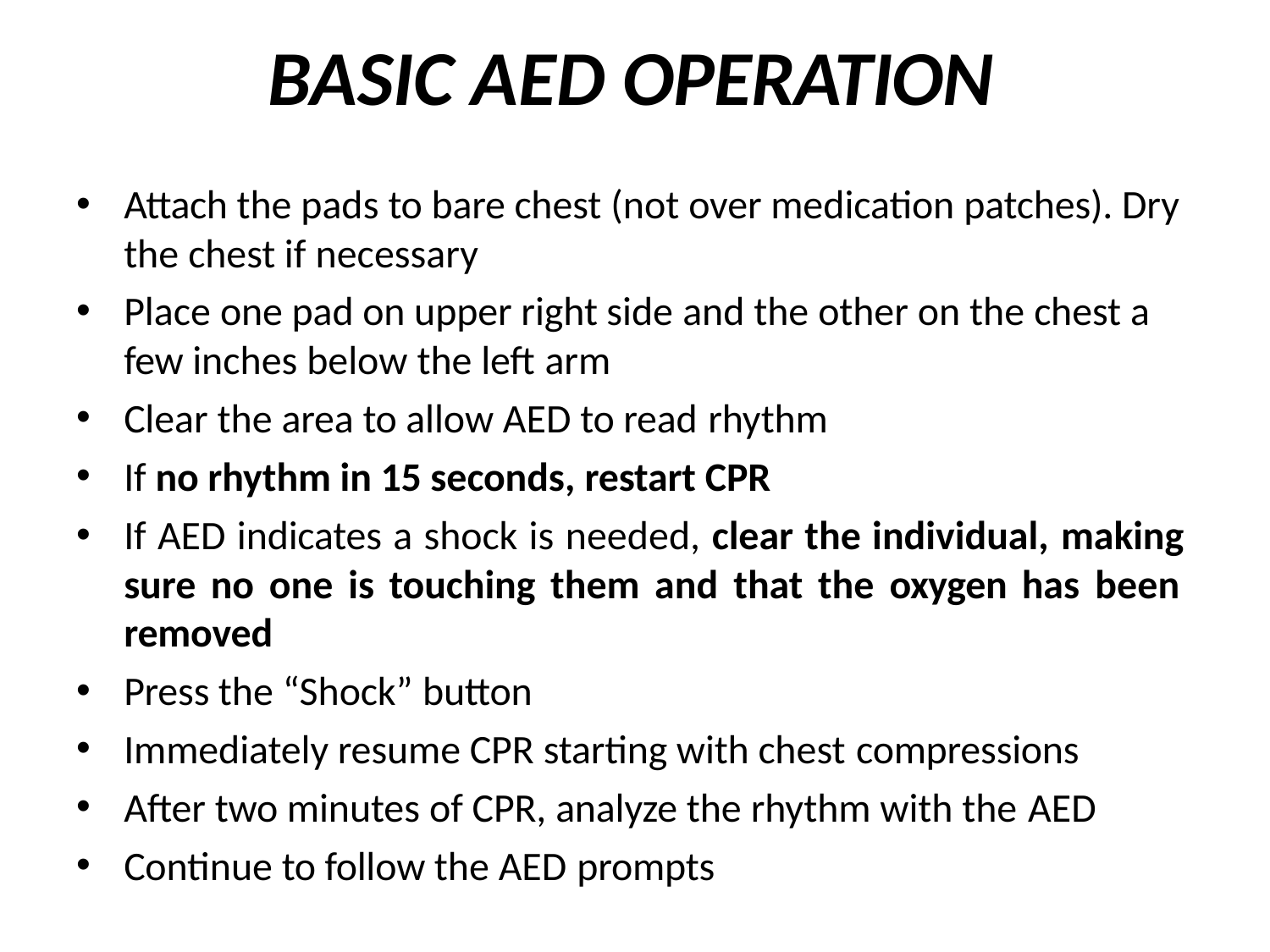

# BASIC AED OPERATION
Attach the pads to bare chest (not over medication patches). Dry  the chest if necessary
Place one pad on upper right side and the other on the chest a  few inches below the left arm
Clear the area to allow AED to read rhythm
If no rhythm in 15 seconds, restart CPR
If AED indicates a shock is needed, clear the individual, making  sure no one is touching them and that the oxygen has been  removed
Press the “Shock” button
Immediately resume CPR starting with chest compressions
After two minutes of CPR, analyze the rhythm with the AED
Continue to follow the AED prompts